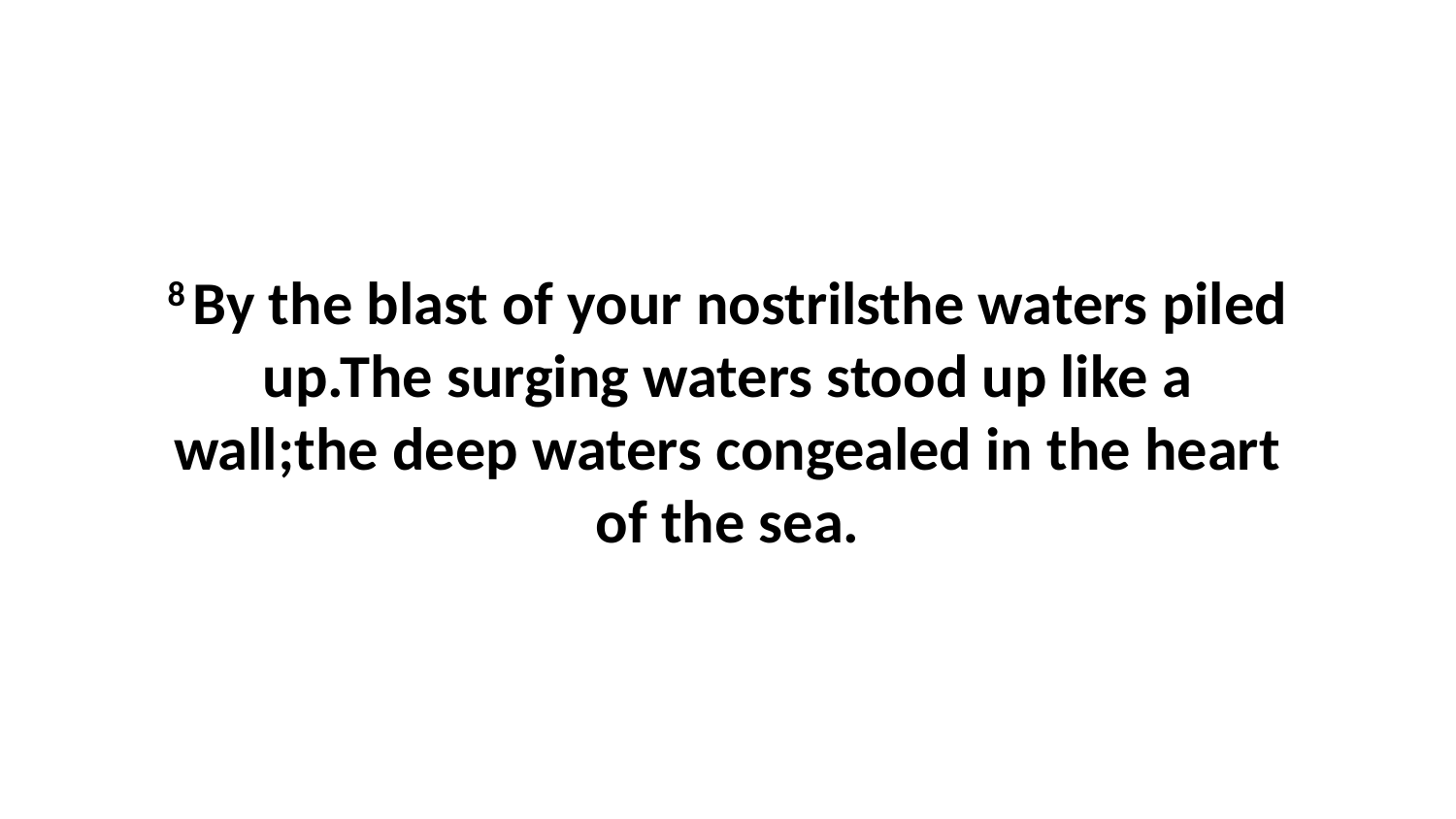

8 By the blast of your nostrilsthe waters piled up.The surging waters stood up like a wall;the deep waters congealed in the heart of the sea.